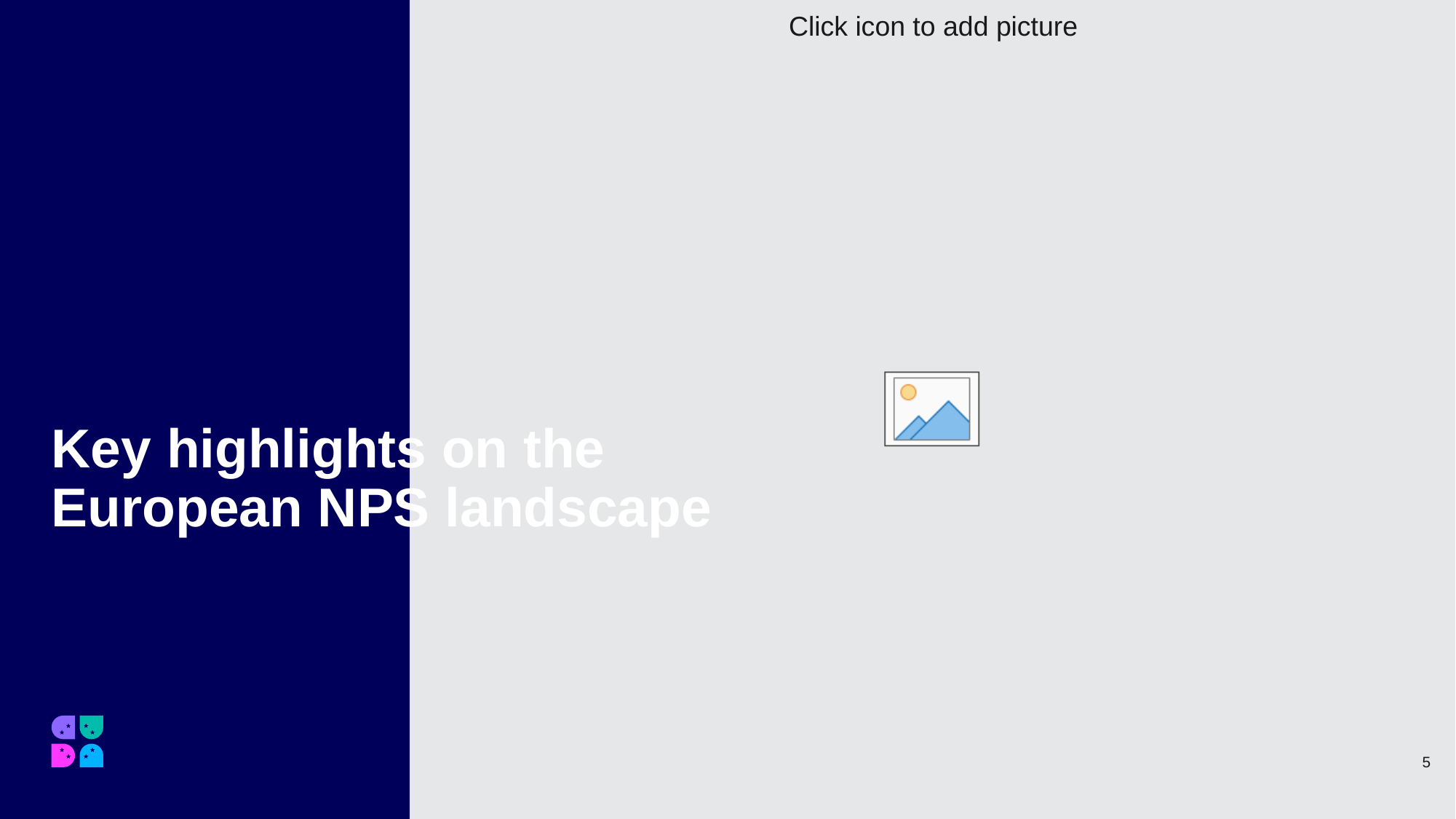

# Key highlights on the European NPS landscape

5